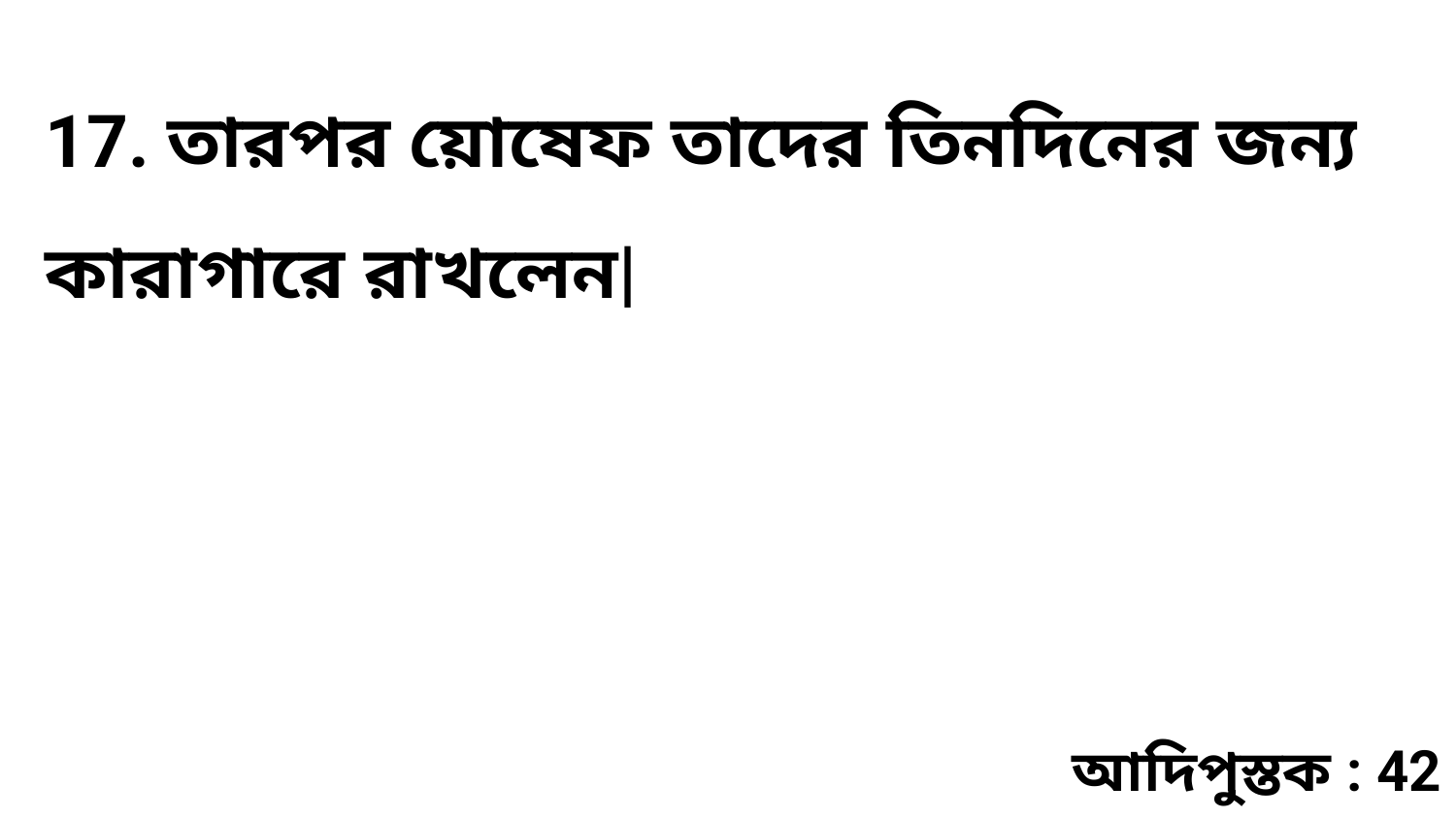

17. তারপর য়োষেফ তাদের তিনদিনের জন্য কারাগারে রাখলেন|
আদিপুস্তক : 42